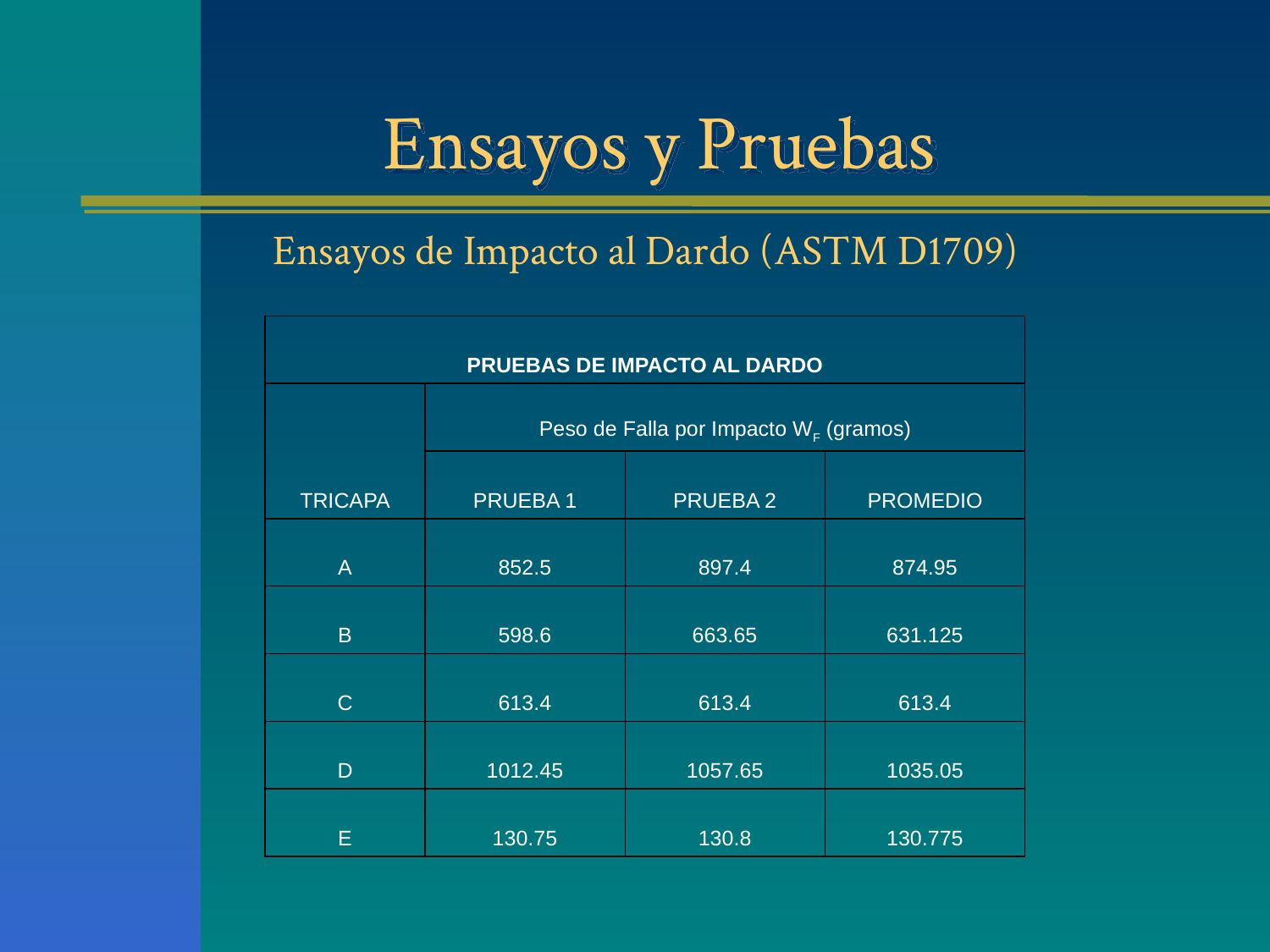

# Ensayos y Pruebas
Ensayos de Impacto al Dardo (ASTM D1709)
| PRUEBAS DE IMPACTO AL DARDO |  |  |  |
| --- | --- | --- | --- |
| TRICAPA | Peso de Falla por Impacto WF (gramos) |  |  |
|  | PRUEBA 1 | PRUEBA 2 | PROMEDIO |
| A | 852.5 | 897.4 | 874.95 |
| B | 598.6 | 663.65 | 631.125 |
| C | 613.4 | 613.4 | 613.4 |
| D | 1012.45 | 1057.65 | 1035.05 |
| E | 130.75 | 130.8 | 130.775 |